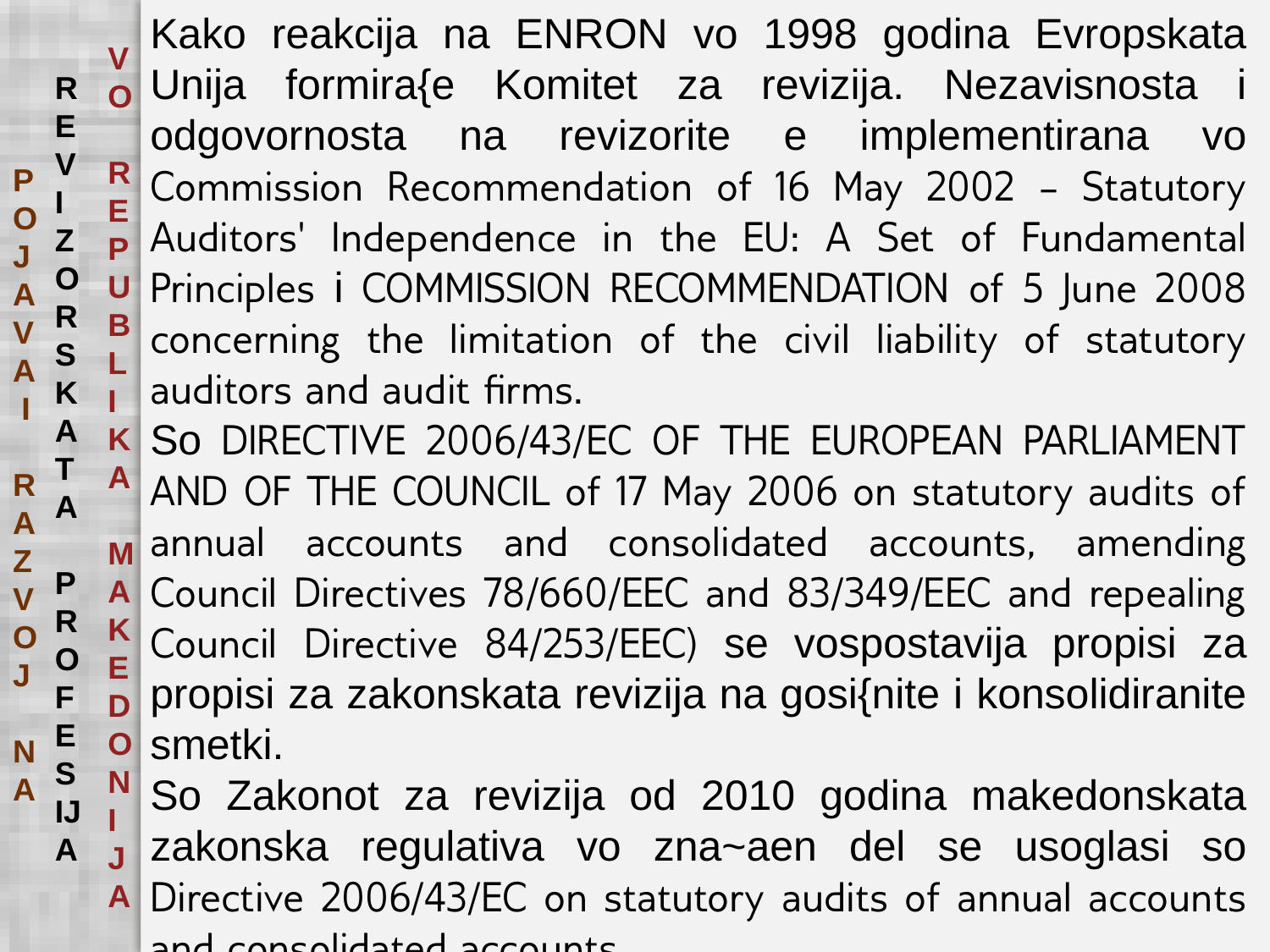

Kako reakcija na ENRON vo 1998 godina Evropskata Unija formira{e Komitet za revizija. Nezavisnosta i odgovornosta na revizorite e implementirana vo Commission Recommendation of 16 May 2002 – Statutory Auditors' Independence in the EU: A Set of Fundamental Principles i COMMISSION RECOMMENDATION of 5 June 2008 concerning the limitation of the civil liability of statutory auditors and audit firms.
So DIRECTIVE 2006/43/EC OF THE EUROPEAN PARLIAMENT AND OF THE COUNCIL of 17 May 2006 on statutory audits of annual accounts and consolidated accounts, amending Council Directives 78/660/EEC and 83/349/EEC and repealing Council Directive 84/253/EEC) se vospostavija propisi za propisi za zakonskata revizija na gosi{nite i konsolidiranite smetki.
So Zakonot za revizija od 2010 godina makedonskata zakonska regulativa vo zna~aen del se usoglasi so Directive 2006/43/EC on statutory audits of annual accounts and consolidated accounts.
VO

REPUBLIKA MAKEDONIJA
REVIZORSKATA
 PROFESIJA
POJAVA
 I
 RAZVOJ
 NA